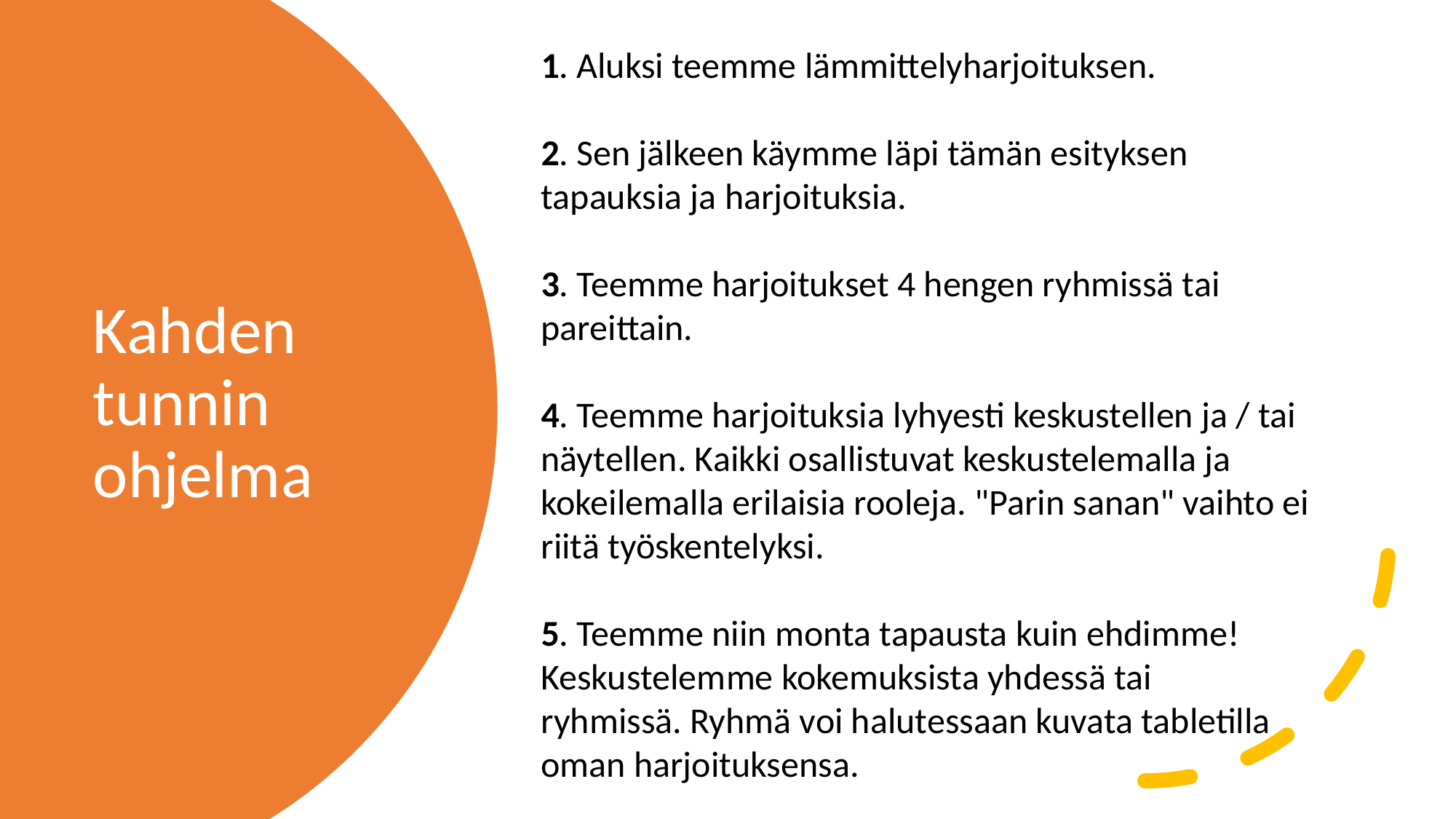

1. Aluksi teemme lämmittelyharjoituksen.

2. Sen jälkeen käymme läpi tämän esityksen tapauksia ja harjoituksia.

3. Teemme harjoitukset 4 hengen ryhmissä tai pareittain.

4. Teemme harjoituksia lyhyesti keskustellen ja / tai näytellen. Kaikki osallistuvat keskustelemalla ja kokeilemalla erilaisia rooleja. "Parin sanan" vaihto ei riitä työskentelyksi.

5. Teemme niin monta tapausta kuin ehdimme! Keskustelemme kokemuksista yhdessä tai ryhmissä. Ryhmä voi halutessaan kuvata tabletilla oman harjoituksensa.

# Kahden tunnin ohjelma